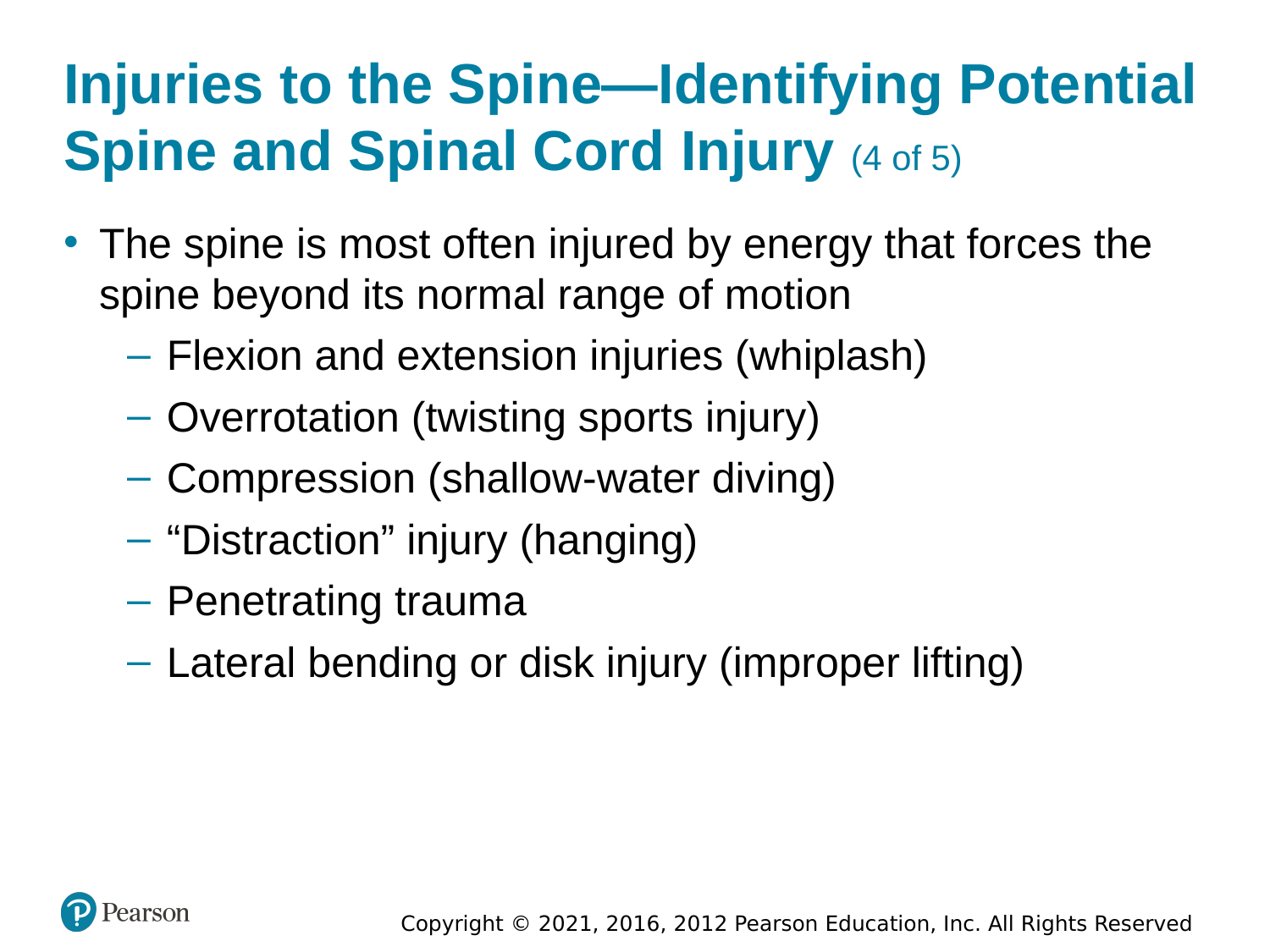

# Injuries to the Spine—Identifying Potential Spine and Spinal Cord Injury (4 of 5)
The spine is most often injured by energy that forces the spine beyond its normal range of motion
Flexion and extension injuries (whiplash)
Overrotation (twisting sports injury)
Compression (shallow-water diving)
“Distraction” injury (hanging)
Penetrating trauma
Lateral bending or disk injury (improper lifting)